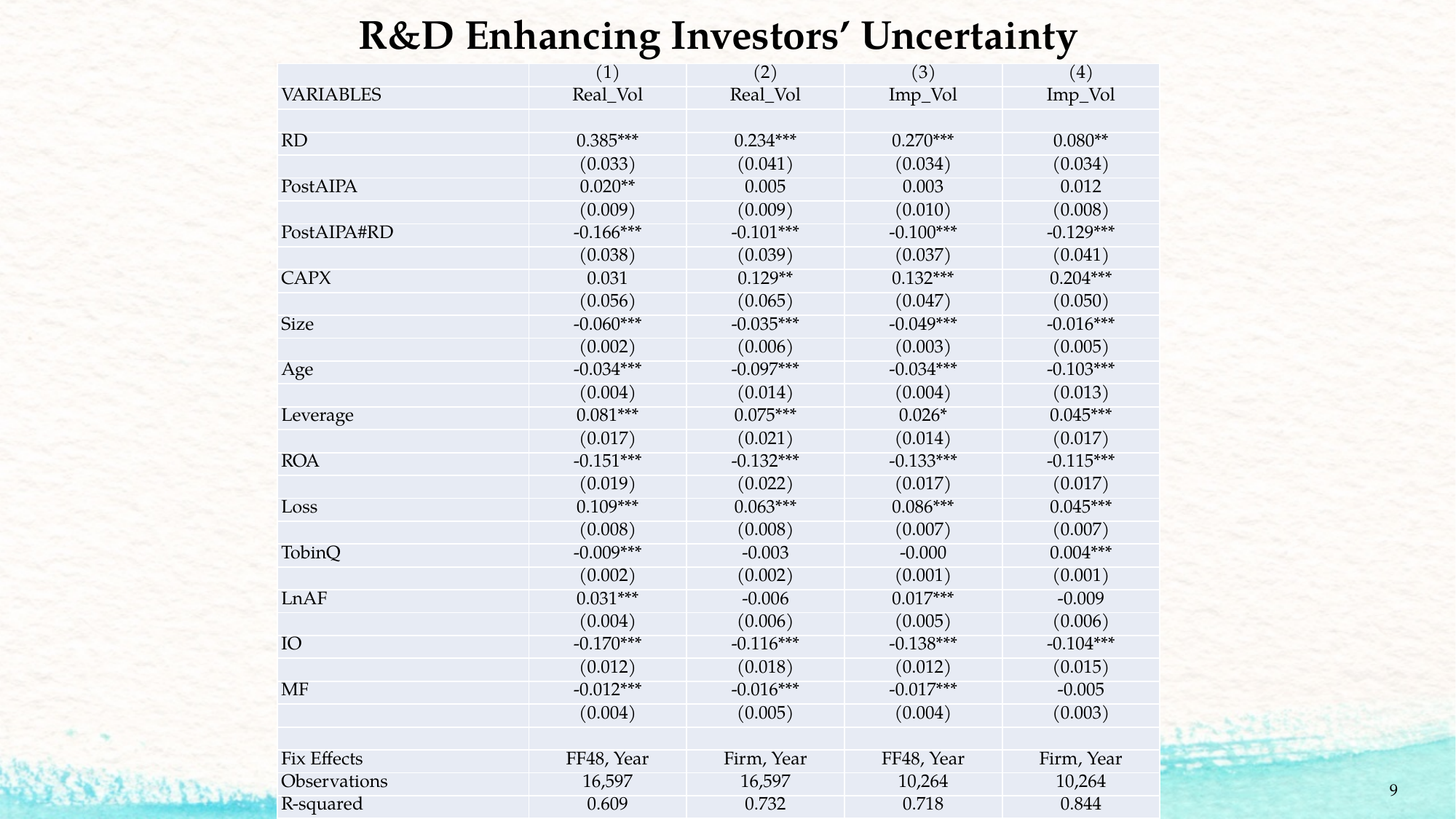

# R&D Enhancing Investors’ Uncertainty
|  | (1) | (2) | (3) | (4) |
| --- | --- | --- | --- | --- |
| VARIABLES | Real\_Vol | Real\_Vol | Imp\_Vol | Imp\_Vol |
|  |  |  |  |  |
| RD | 0.385\*\*\* | 0.234\*\*\* | 0.270\*\*\* | 0.080\*\* |
|  | (0.033) | (0.041) | (0.034) | (0.034) |
| PostAIPA | 0.020\*\* | 0.005 | 0.003 | 0.012 |
|  | (0.009) | (0.009) | (0.010) | (0.008) |
| PostAIPA#RD | -0.166\*\*\* | -0.101\*\*\* | -0.100\*\*\* | -0.129\*\*\* |
|  | (0.038) | (0.039) | (0.037) | (0.041) |
| CAPX | 0.031 | 0.129\*\* | 0.132\*\*\* | 0.204\*\*\* |
|  | (0.056) | (0.065) | (0.047) | (0.050) |
| Size | -0.060\*\*\* | -0.035\*\*\* | -0.049\*\*\* | -0.016\*\*\* |
|  | (0.002) | (0.006) | (0.003) | (0.005) |
| Age | -0.034\*\*\* | -0.097\*\*\* | -0.034\*\*\* | -0.103\*\*\* |
|  | (0.004) | (0.014) | (0.004) | (0.013) |
| Leverage | 0.081\*\*\* | 0.075\*\*\* | 0.026\* | 0.045\*\*\* |
|  | (0.017) | (0.021) | (0.014) | (0.017) |
| ROA | -0.151\*\*\* | -0.132\*\*\* | -0.133\*\*\* | -0.115\*\*\* |
|  | (0.019) | (0.022) | (0.017) | (0.017) |
| Loss | 0.109\*\*\* | 0.063\*\*\* | 0.086\*\*\* | 0.045\*\*\* |
|  | (0.008) | (0.008) | (0.007) | (0.007) |
| TobinQ | -0.009\*\*\* | -0.003 | -0.000 | 0.004\*\*\* |
|  | (0.002) | (0.002) | (0.001) | (0.001) |
| LnAF | 0.031\*\*\* | -0.006 | 0.017\*\*\* | -0.009 |
|  | (0.004) | (0.006) | (0.005) | (0.006) |
| IO | -0.170\*\*\* | -0.116\*\*\* | -0.138\*\*\* | -0.104\*\*\* |
|  | (0.012) | (0.018) | (0.012) | (0.015) |
| MF | -0.012\*\*\* | -0.016\*\*\* | -0.017\*\*\* | -0.005 |
|  | (0.004) | (0.005) | (0.004) | (0.003) |
|  |  |  |  |  |
| Fix Effects | FF48, Year | Firm, Year | FF48, Year | Firm, Year |
| Observations | 16,597 | 16,597 | 10,264 | 10,264 |
| R-squared | 0.609 | 0.732 | 0.718 | 0.844 |
9